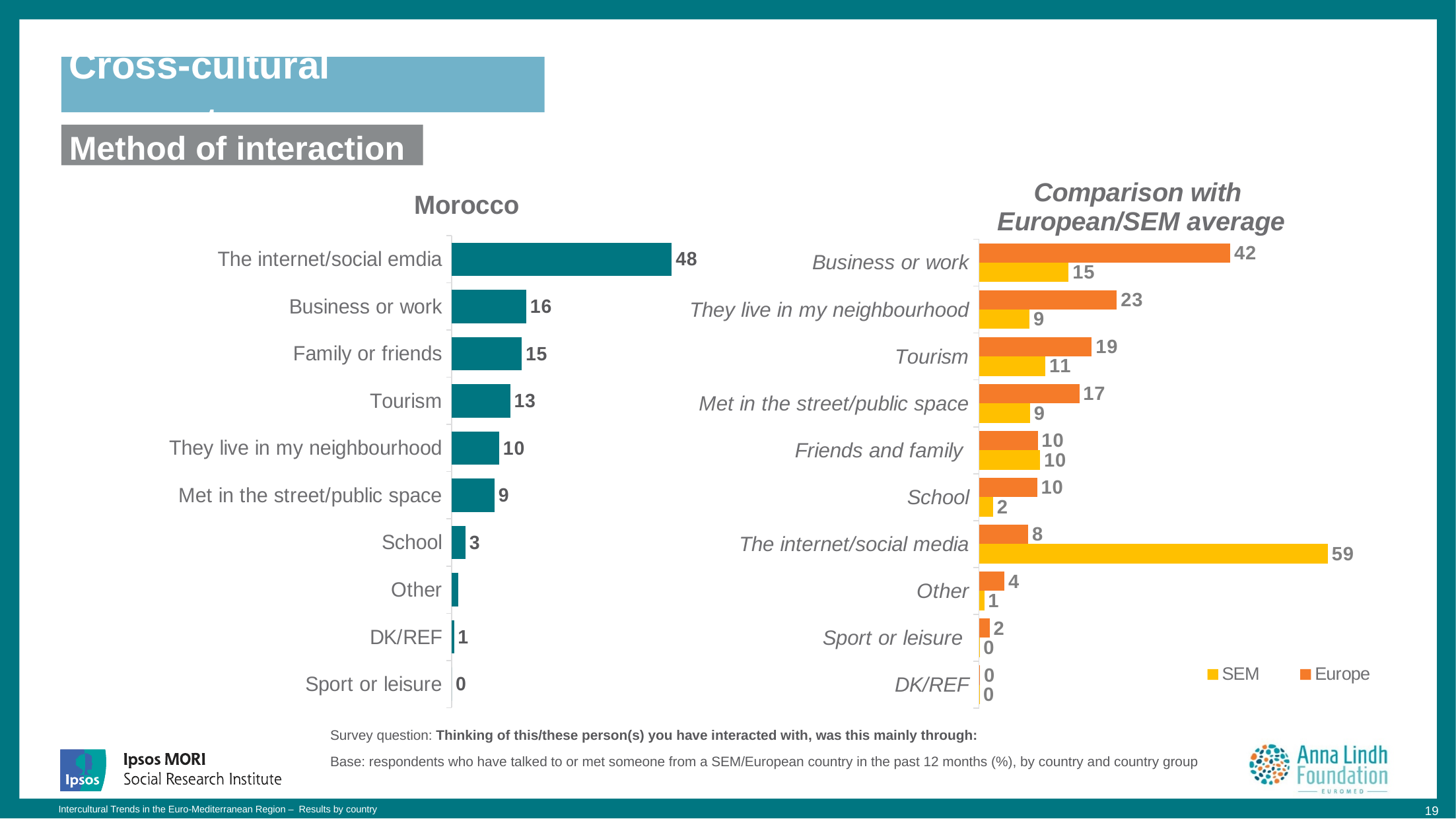

# Cross-cultural encounters
Method of interaction

### Chart: Morocco

| Category | DE |
|---|---|
| The internet/social emdia | 47.8 |
| Business or work | 16.2 |
| Family or friends | 15.2 |
| Tourism | 12.7 |
| They live in my neighbourhood | 10.3 |
| Met in the street/public space | 9.3 |
| School | 3.0 |
| Other | 1.4 |
| DK/REF | 0.5 |
| Sport or leisure | 0.0 |

### Chart: Comparison with
European/SEM average

| Category | Europe | SEM |
|---|---|---|
| Business or work | 42.3 | 15.1 |
| They live in my neighbourhood | 23.2 | 8.5 |
| Tourism | 19.0 | 11.2 |
| Met in the street/public space | 16.9 | 8.6 |
| Friends and family  | 9.9 | 10.3 |
| School | 9.8 | 2.4 |
| The internet/social media | 8.3 | 58.7 |
| Other | 4.3 | 0.9 |
| Sport or leisure  | 1.8 | 0.1 |
| DK/REF | 0.2 | 0.0969 |
Survey question: Thinking of this/these person(s) you have interacted with, was this mainly through:
Base: respondents who have talked to or met someone from a SEM/European country in the past 12 months (%), by country and country group